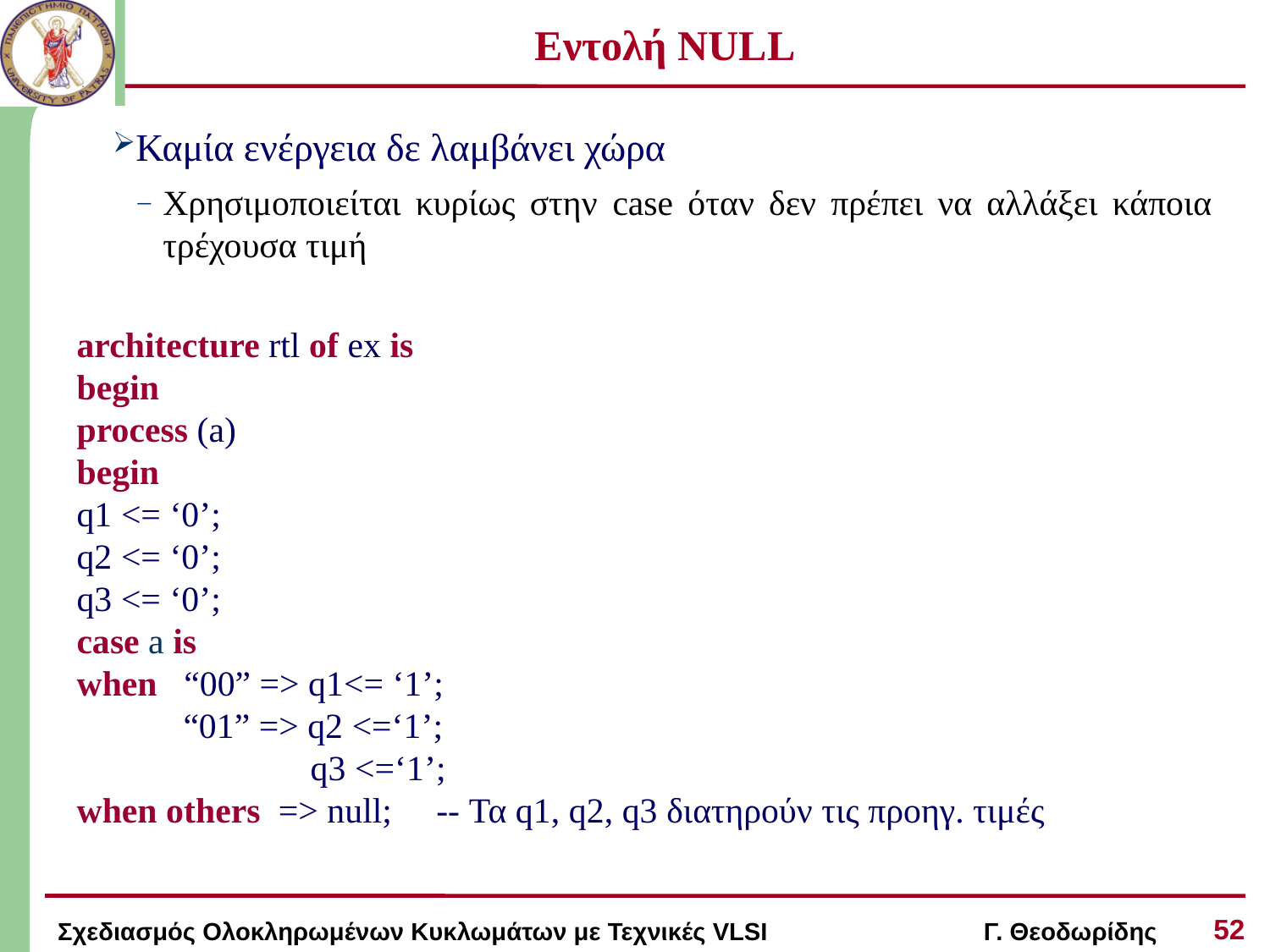

# Εντολή NULL
Καμία ενέργεια δε λαμβάνει χώρα
Χρησιμοποιείται κυρίως στην case όταν δεν πρέπει να αλλάξει κάποια τρέχουσα τιμή

architecture rtl of ex is
begin
process (a)
begin
q1 <= ‘0’;
q2 <= ‘0’;
q3 <= ‘0’;
case a is
when   “00” => q1<= ‘1’;
            “01” => q2 <=‘1’;
	            q3 <=‘1’;
when others  => null;     -- Τα q1, q2, q3 διατηρούν τις προηγ. τιμές
52
Σχεδιασμός Ολοκληρωμένων Κυκλωμάτων με Τεχνικές VLSI                               Γ. Θεοδωρίδης